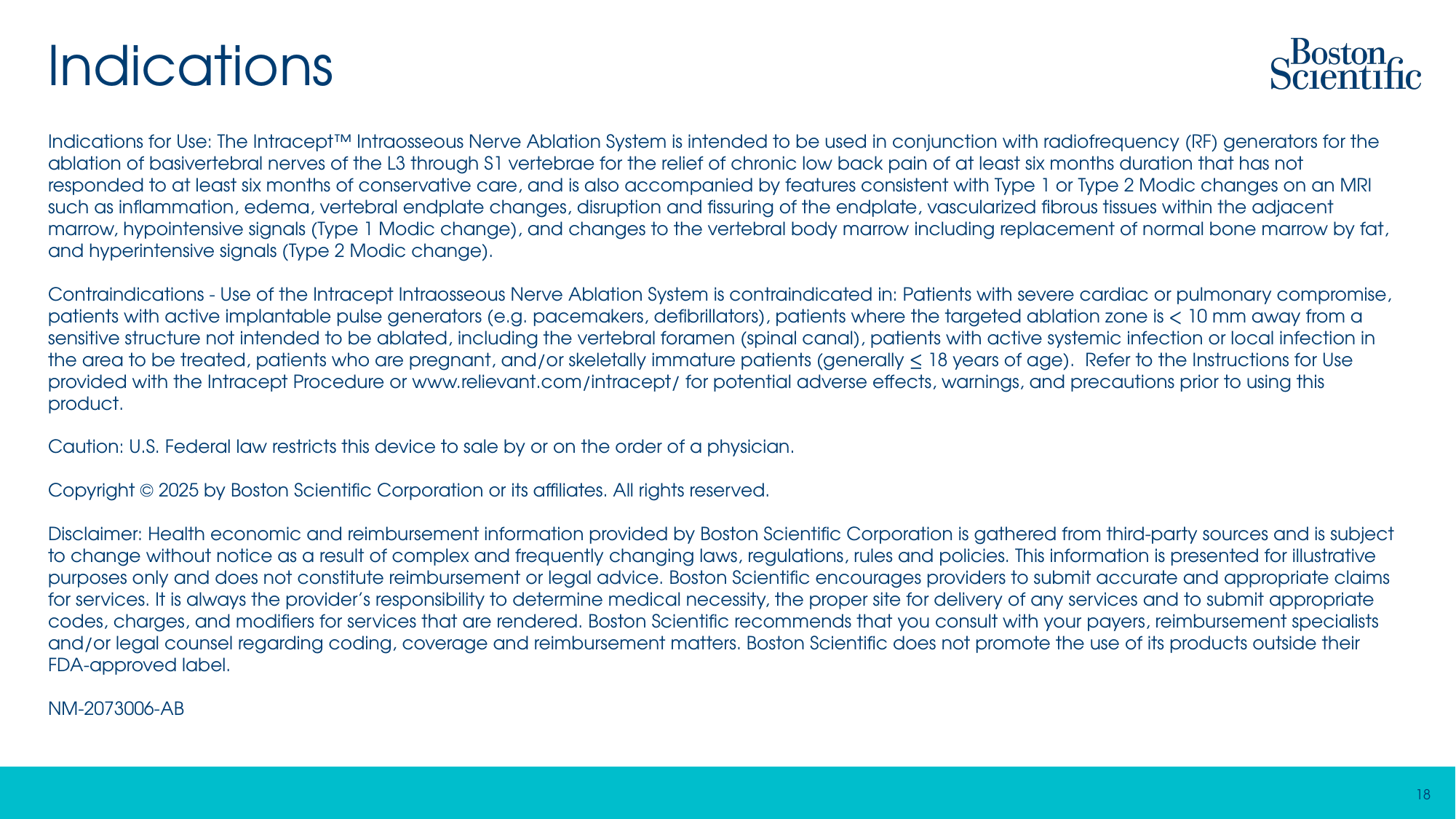

# Indications
Indications for Use: The Intracept™ Intraosseous Nerve Ablation System is intended to be used in conjunction with radiofrequency (RF) generators for the ablation of basivertebral nerves of the L3 through S1 vertebrae for the relief of chronic low back pain of at least six months duration that has not responded to at least six months of conservative care, and is also accompanied by features consistent with Type 1 or Type 2 Modic changes on an MRI such as inflammation, edema, vertebral endplate changes, disruption and fissuring of the endplate, vascularized fibrous tissues within the adjacent marrow, hypointensive signals (Type 1 Modic change), and changes to the vertebral body marrow including replacement of normal bone marrow by fat, and hyperintensive signals (Type 2 Modic change).

Contraindications - Use of the Intracept Intraosseous Nerve Ablation System is contraindicated in: Patients with severe cardiac or pulmonary compromise, patients with active implantable pulse generators (e.g. pacemakers, defibrillators), patients where the targeted ablation zone is < 10 mm away from a sensitive structure not intended to be ablated, including the vertebral foramen (spinal canal), patients with active systemic infection or local infection in the area to be treated, patients who are pregnant, and/or skeletally immature patients (generally ≤ 18 years of age).  Refer to the Instructions for Use provided with the Intracept Procedure or www.relievant.com/intracept/ for potential adverse effects, warnings, and precautions prior to using this product.

Caution: U.S. Federal law restricts this device to sale by or on the order of a physician.

Copyright © 2025 by Boston Scientific Corporation or its affiliates. All rights reserved.

Disclaimer: Health economic and reimbursement information provided by Boston Scientific Corporation is gathered from third-party sources and is subject to change without notice as a result of complex and frequently changing laws, regulations, rules and policies. This information is presented for illustrative purposes only and does not constitute reimbursement or legal advice. Boston Scientific encourages providers to submit accurate and appropriate claims for services. It is always the provider’s responsibility to determine medical necessity, the proper site for delivery of any services and to submit appropriate codes, charges, and modifiers for services that are rendered. Boston Scientific recommends that you consult with your payers, reimbursement specialists and/or legal counsel regarding coding, coverage and reimbursement matters. Boston Scientific does not promote the use of its products outside their FDA-approved label.

NM-2073006-AB
18